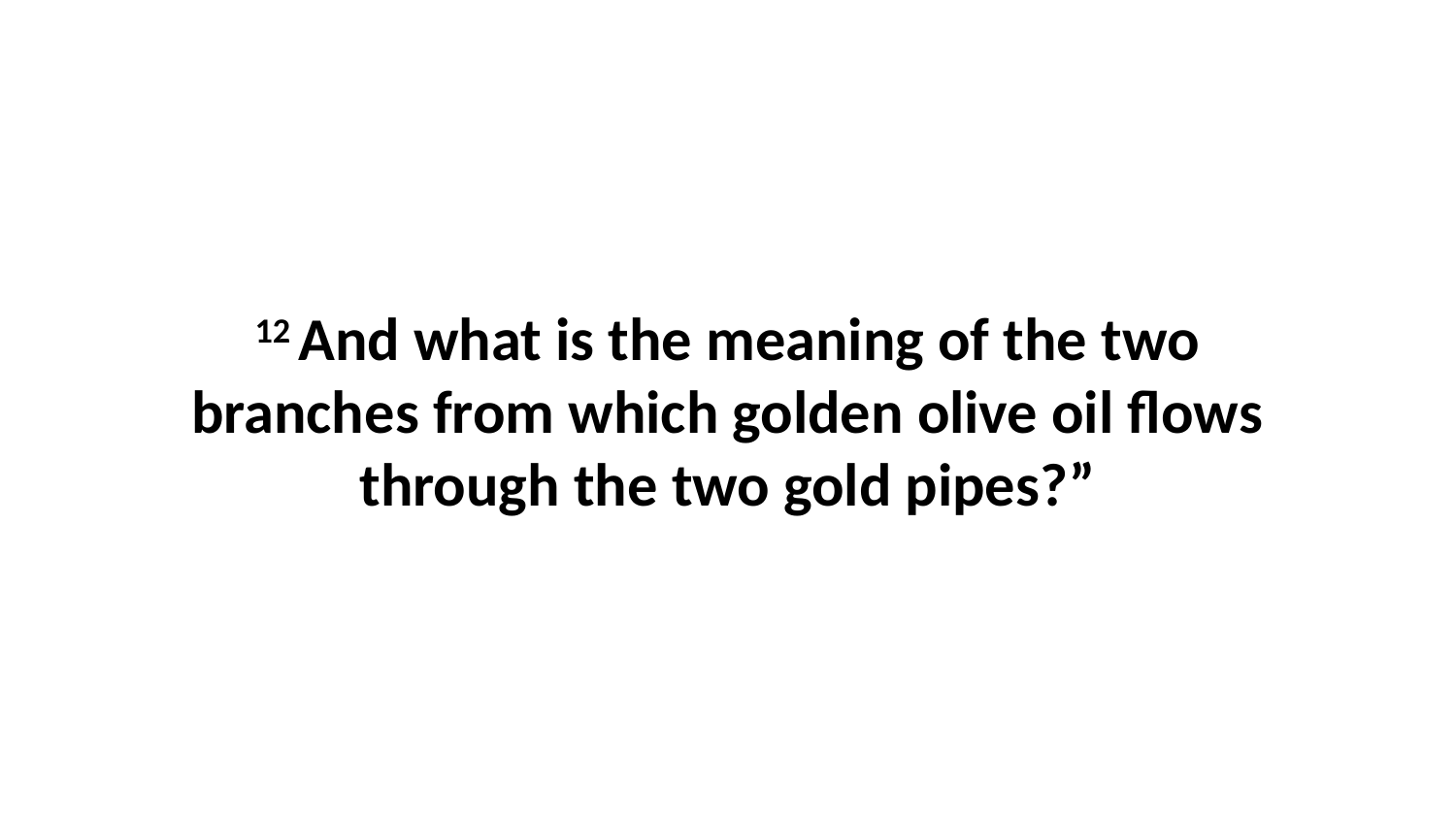

12 And what is the meaning of the two branches from which golden olive oil flows through the two gold pipes?”